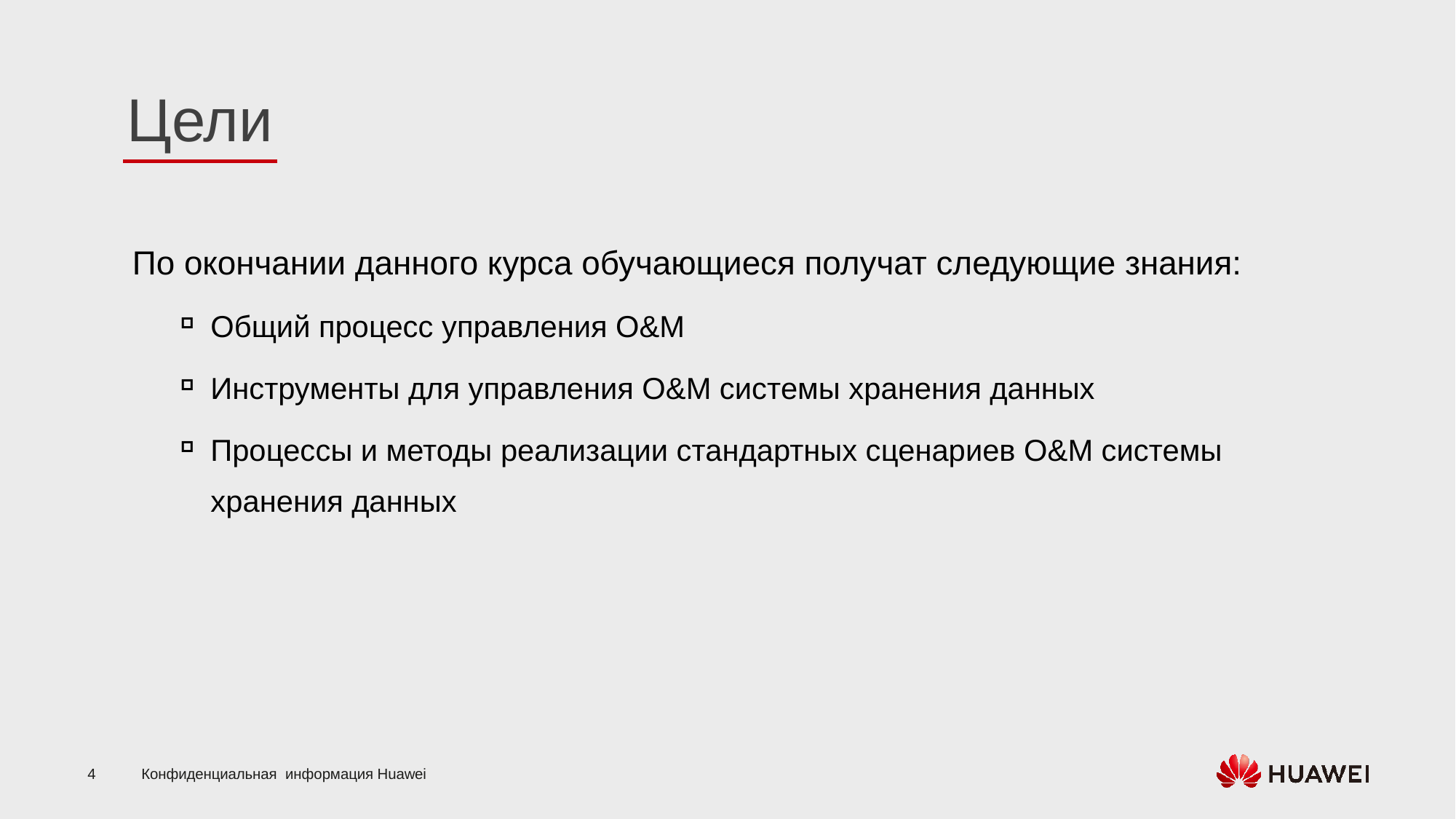

По окончании данного курса обучающиеся получат следующие знания:
Общий процесс управления O&M
Инструменты для управления O&M системы хранения данных
Процессы и методы реализации стандартных сценариев O&M системы хранения данных